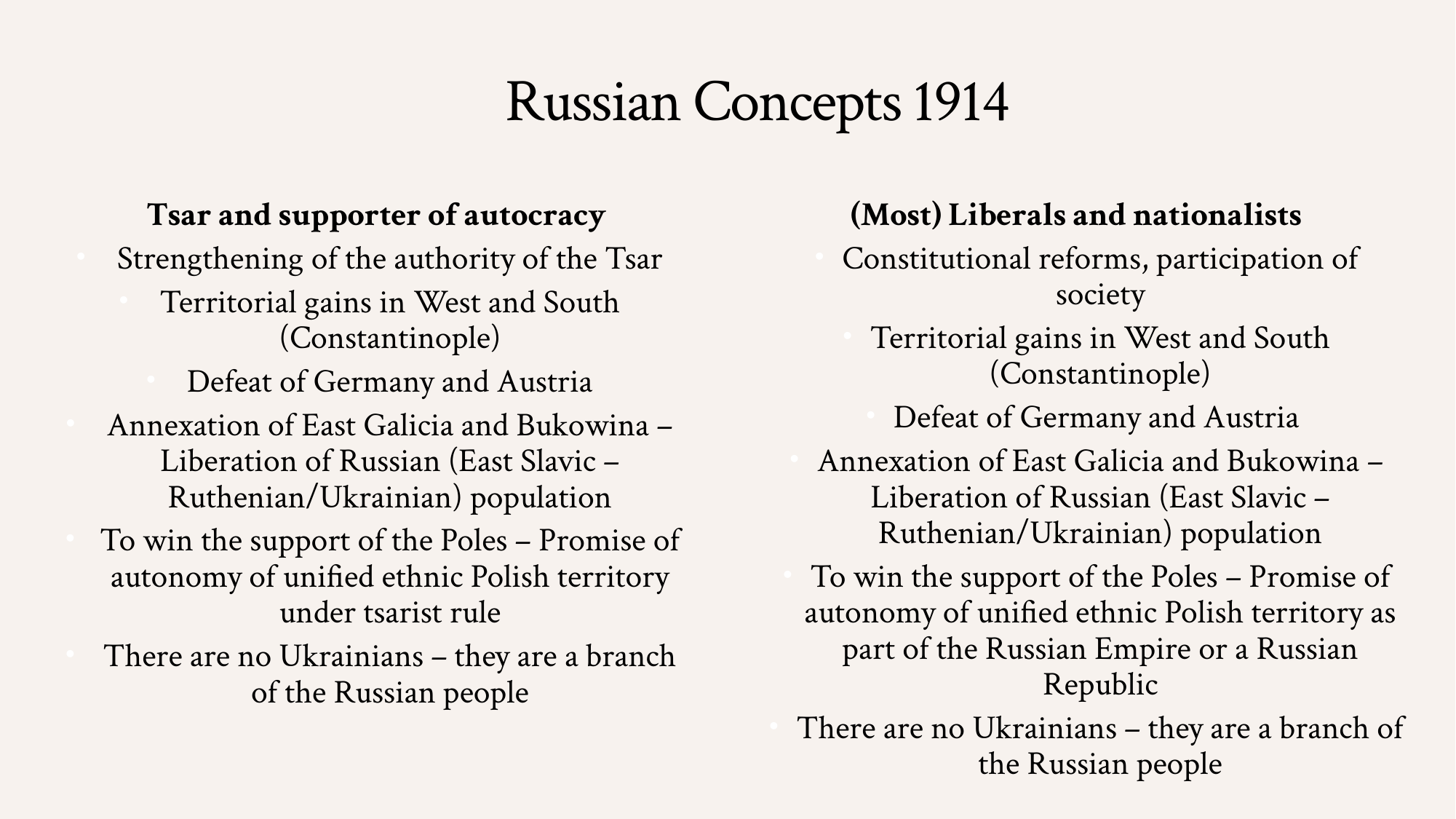

Russian Concepts 1914
Tsar and supporter of autocracy
Strengthening of the authority of the Tsar
Territorial gains in West and South (Constantinople)
Defeat of Germany and Austria
Annexation of East Galicia and Bukowina – Liberation of Russian (East Slavic – Ruthenian/Ukrainian) population
To win the support of the Poles – Promise of autonomy of unified ethnic Polish territory under tsarist rule
There are no Ukrainians – they are a branch of the Russian people
(Most) Liberals and nationalists
Constitutional reforms, participation of society
Territorial gains in West and South (Constantinople)
Defeat of Germany and Austria
Annexation of East Galicia and Bukowina – Liberation of Russian (East Slavic – Ruthenian/Ukrainian) population
To win the support of the Poles – Promise of autonomy of unified ethnic Polish territory as part of the Russian Empire or a Russian Republic
There are no Ukrainians – they are a branch of the Russian people